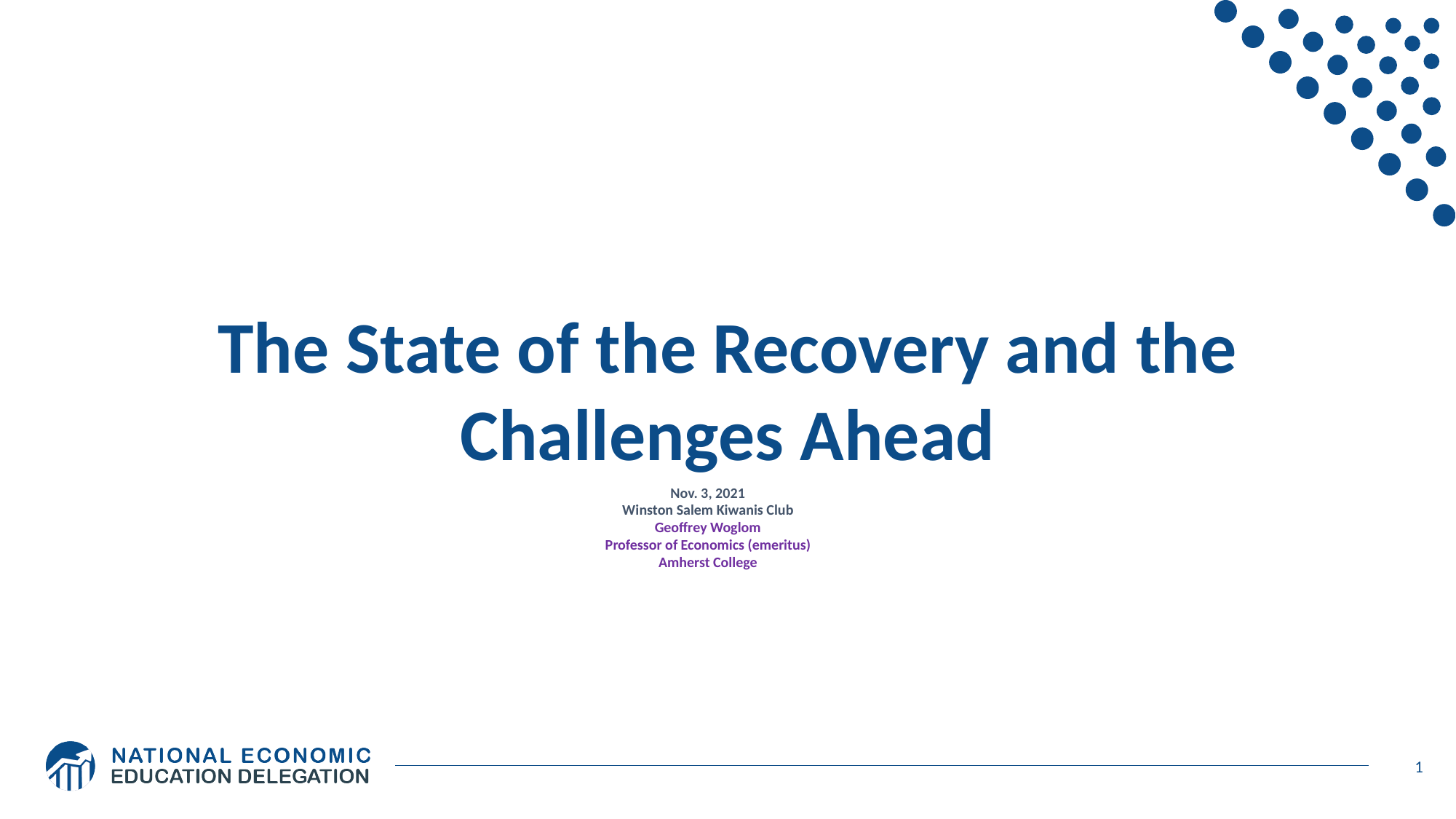

The State of the Recovery and the Challenges Ahead
Nov. 3, 2021
Winston Salem Kiwanis Club
Geoffrey Woglom
Professor of Economics (emeritus)
Amherst College
1